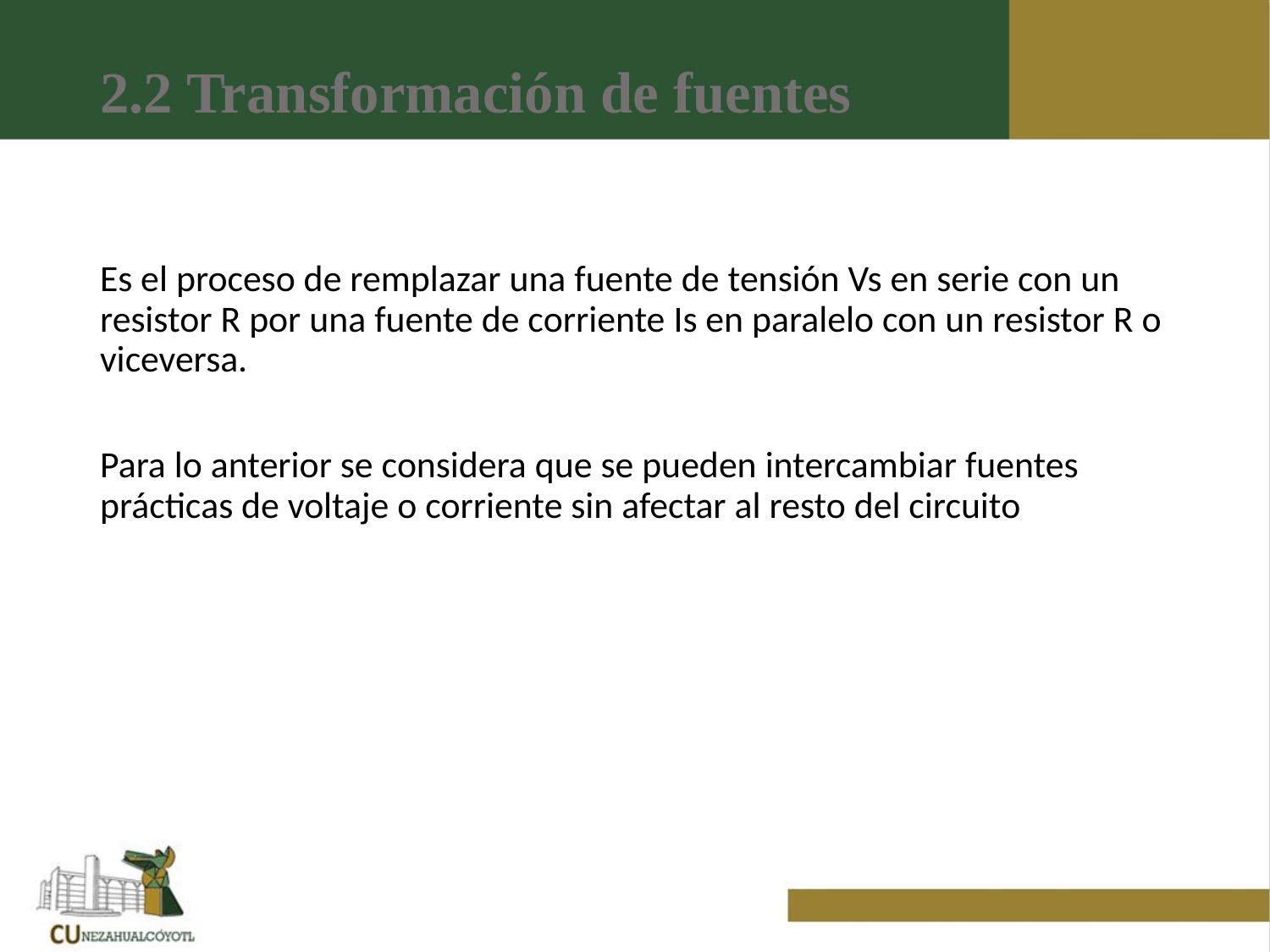

# 2.2 Transformación de fuentes
Es el proceso de remplazar una fuente de tensión Vs en serie con un resistor R por una fuente de corriente Is en paralelo con un resistor R o viceversa.

Para lo anterior se considera que se pueden intercambiar fuentes prácticas de voltaje o corriente sin afectar al resto del circuito